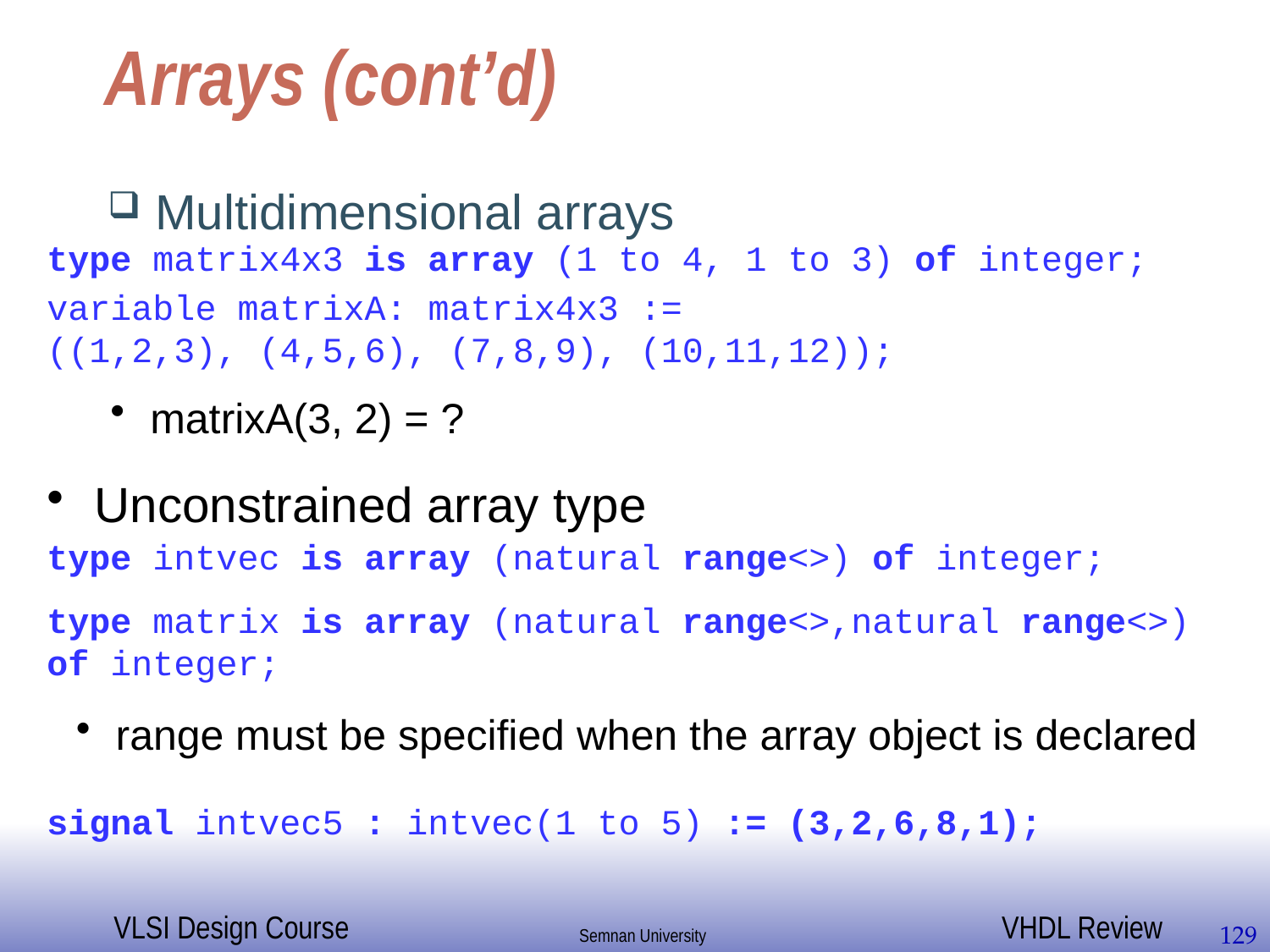

# Arrays (cont’d)
Multidimensional arrays
type matrix4x3 is array (1 to 4, 1 to 3) of integer;
variable matrixA: matrix4x3 :=
((1,2,3), (4,5,6), (7,8,9), (10,11,12));
matrixA(3, 2) = ?
Unconstrained array type
type intvec is array (natural range<>) of integer;
type matrix is array (natural range<>,natural range<>)
of integer;
range must be specified when the array object is declared
signal intvec5 : intvec(1 to 5) := (3,2,6,8,1);
129